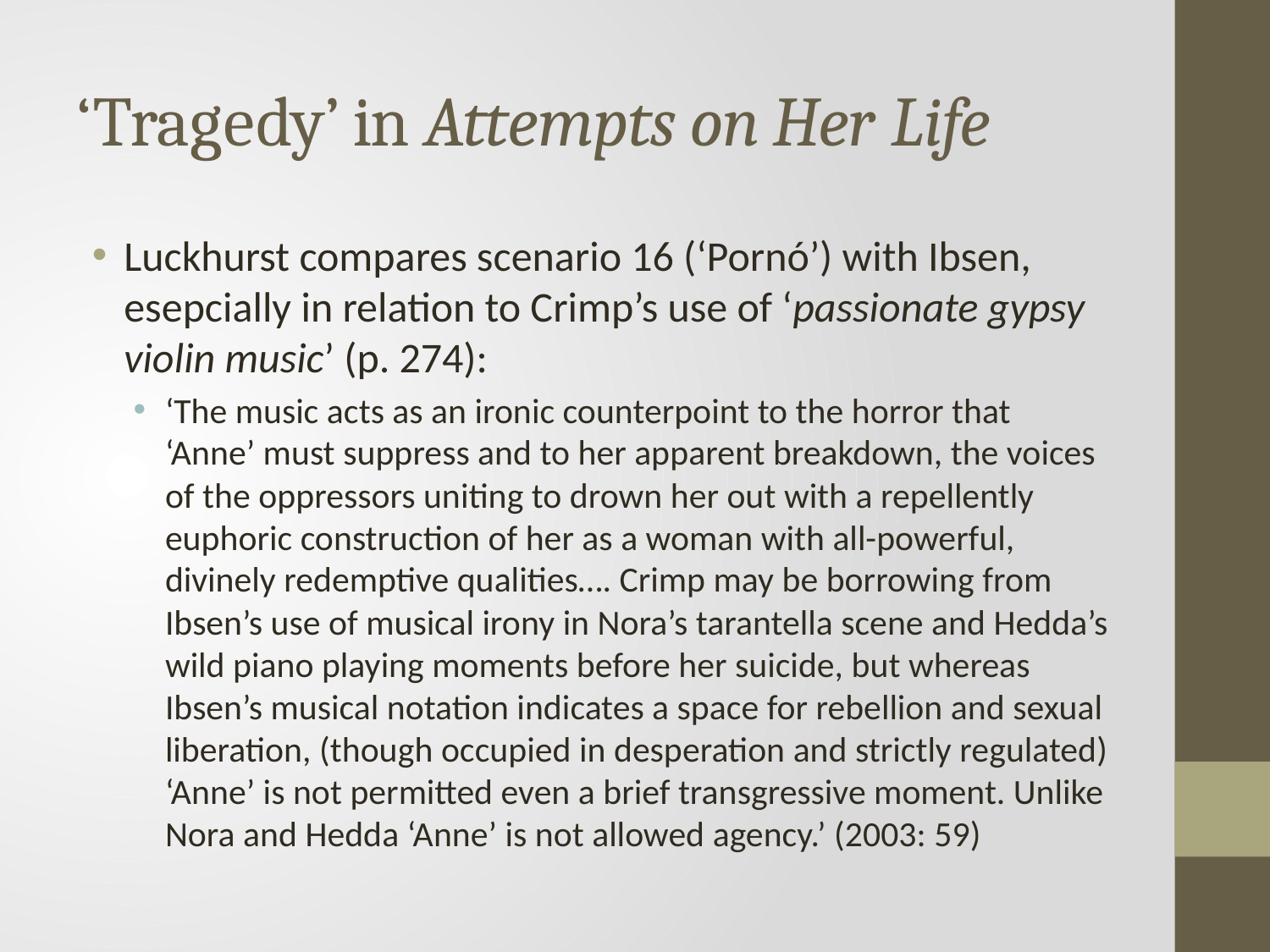

# ‘Tragedy’ in Attempts on Her Life
Luckhurst compares scenario 16 (‘Pornó’) with Ibsen, esepcially in relation to Crimp’s use of ‘passionate gypsy violin music’ (p. 274):
‘The music acts as an ironic counterpoint to the horror that ‘Anne’ must suppress and to her apparent breakdown, the voices of the oppressors uniting to drown her out with a repellently euphoric construction of her as a woman with all-powerful, divinely redemptive qualities…. Crimp may be borrowing from Ibsen’s use of musical irony in Nora’s tarantella scene and Hedda’s wild piano playing moments before her suicide, but whereas Ibsen’s musical notation indicates a space for rebellion and sexual liberation, (though occupied in desperation and strictly regulated) ‘Anne’ is not permitted even a brief transgressive moment. Unlike Nora and Hedda ‘Anne’ is not allowed agency.’ (2003: 59)